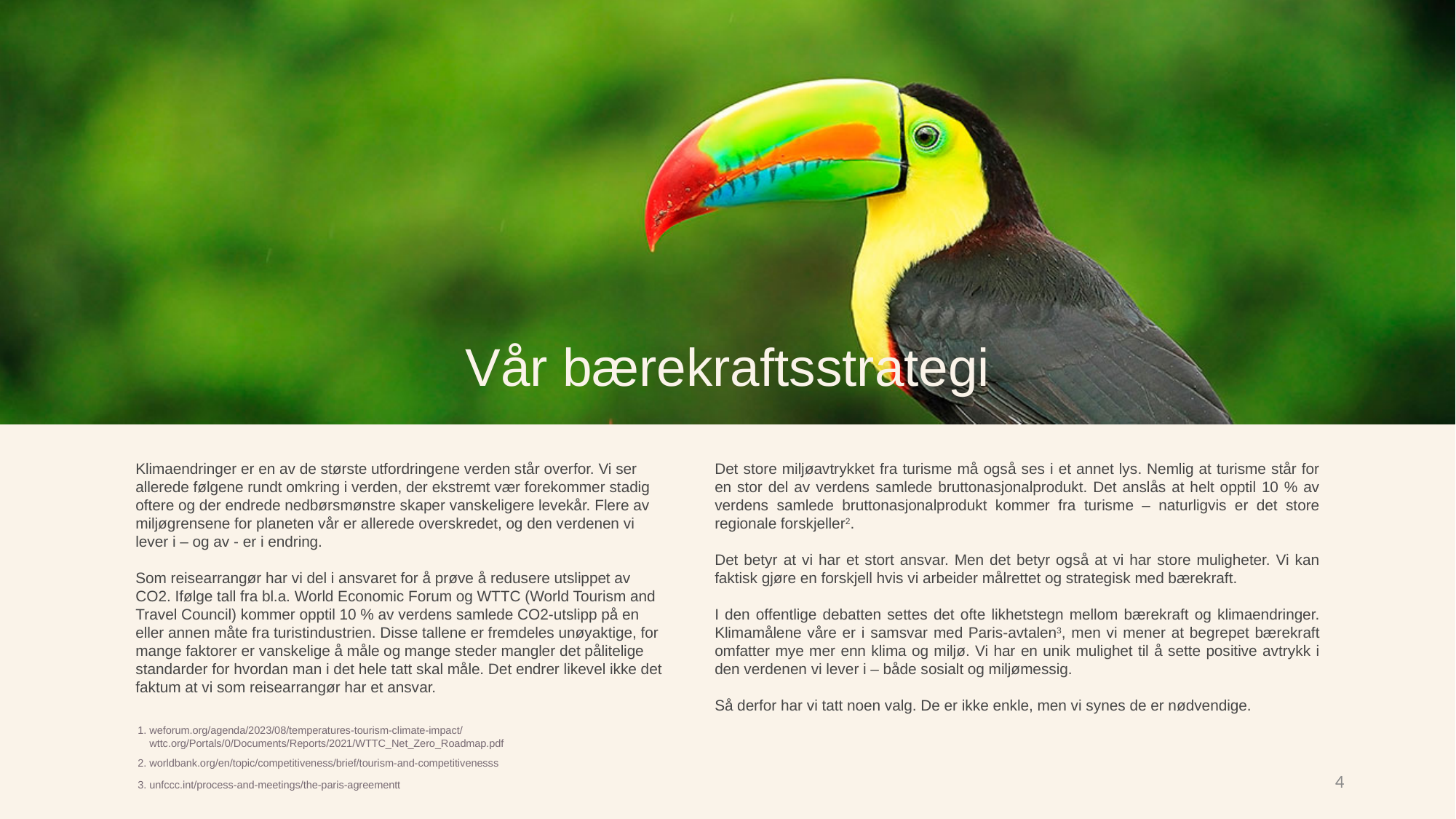

Vår bærekraftsstrategi
Klimaendringer er en av de største utfordringene verden står overfor. Vi ser allerede følgene rundt omkring i verden, der ekstremt vær forekommer stadig oftere og der endrede nedbørsmønstre skaper vanskeligere levekår. Flere av miljøgrensene for planeten vår er allerede overskredet, og den verdenen vi lever i – og av - er i endring.

Som reisearrangør har vi del i ansvaret for å prøve å redusere utslippet av CO2. Ifølge tall fra bl.a. World Economic Forum og WTTC (World Tourism and Travel Council) kommer opptil 10 % av verdens samlede CO2-utslipp på en eller annen måte fra turistindustrien. Disse tallene er fremdeles unøyaktige, for mange faktorer er vanskelige å måle og mange steder mangler det pålitelige standarder for hvordan man i det hele tatt skal måle. Det endrer likevel ikke det faktum at vi som reisearrangør har et ansvar.

Det store miljøavtrykket fra turisme må også ses i et annet lys. Nemlig at turisme står for en stor del av verdens samlede bruttonasjonalprodukt. Det anslås at helt opptil 10 % av verdens samlede bruttonasjonalprodukt kommer fra turisme – naturligvis er det store regionale forskjeller2.

Det betyr at vi har et stort ansvar. Men det betyr også at vi har store muligheter. Vi kan faktisk gjøre en forskjell hvis vi arbeider målrettet og strategisk med bærekraft.

I den offentlige debatten settes det ofte likhetstegn mellom bærekraft og klimaendringer. Klimamålene våre er i samsvar med Paris-avtalen3, men vi mener at begrepet bærekraft omfatter mye mer enn klima og miljø. Vi har en unik mulighet til å sette positive avtrykk i den verdenen vi lever i – både sosialt og miljømessig.

Så derfor har vi tatt noen valg. De er ikke enkle, men vi synes de er nødvendige.

1. weforum.org/agenda/2023/08/temperatures-tourism-climate-impact/
    wttc.org/Portals/0/Documents/Reports/2021/WTTC_Net_Zero_Roadmap.pdf
2. worldbank.org/en/topic/competitiveness/brief/tourism-and-competitivenesss
3. unfccc.int/process-and-meetings/the-paris-agreementt
4